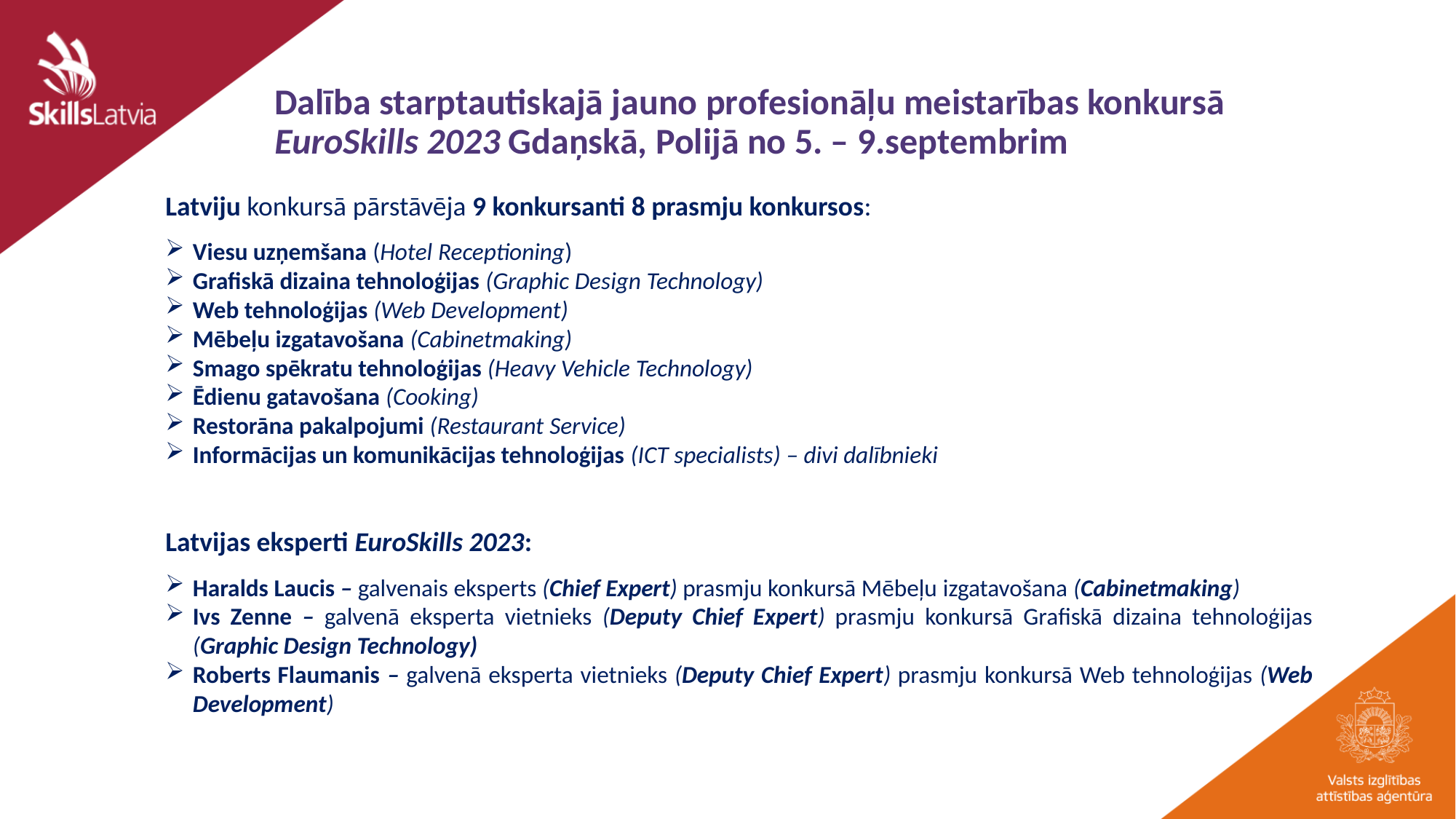

# Dalība starptautiskajā jauno profesionāļu meistarības konkursā  EuroSkills 2023 Gdaņskā, Polijā no 5. – 9.septembrim
Latviju konkursā pārstāvēja 9 konkursanti 8 prasmju konkursos:
Viesu uzņemšana (Hotel Receptioning)
Grafiskā dizaina tehnoloģijas (Graphic Design Technology)
Web tehnoloģijas (Web Development)
Mēbeļu izgatavošana (Cabinetmaking)
Smago spēkratu tehnoloģijas (Heavy Vehicle Technology)
Ēdienu gatavošana (Cooking)
Restorāna pakalpojumi (Restaurant Service)
Informācijas un komunikācijas tehnoloģijas (ICT specialists) – divi dalībnieki

Latvijas eksperti EuroSkills 2023:
Haralds Laucis – galvenais eksperts (Chief Expert) prasmju konkursā Mēbeļu izgatavošana (Cabinetmaking)
Ivs Zenne – galvenā eksperta vietnieks (Deputy Chief Expert) prasmju konkursā Grafiskā dizaina tehnoloģijas (Graphic Design Technology)
Roberts Flaumanis – galvenā eksperta vietnieks (Deputy Chief Expert) prasmju konkursā Web tehnoloģijas (Web Development)